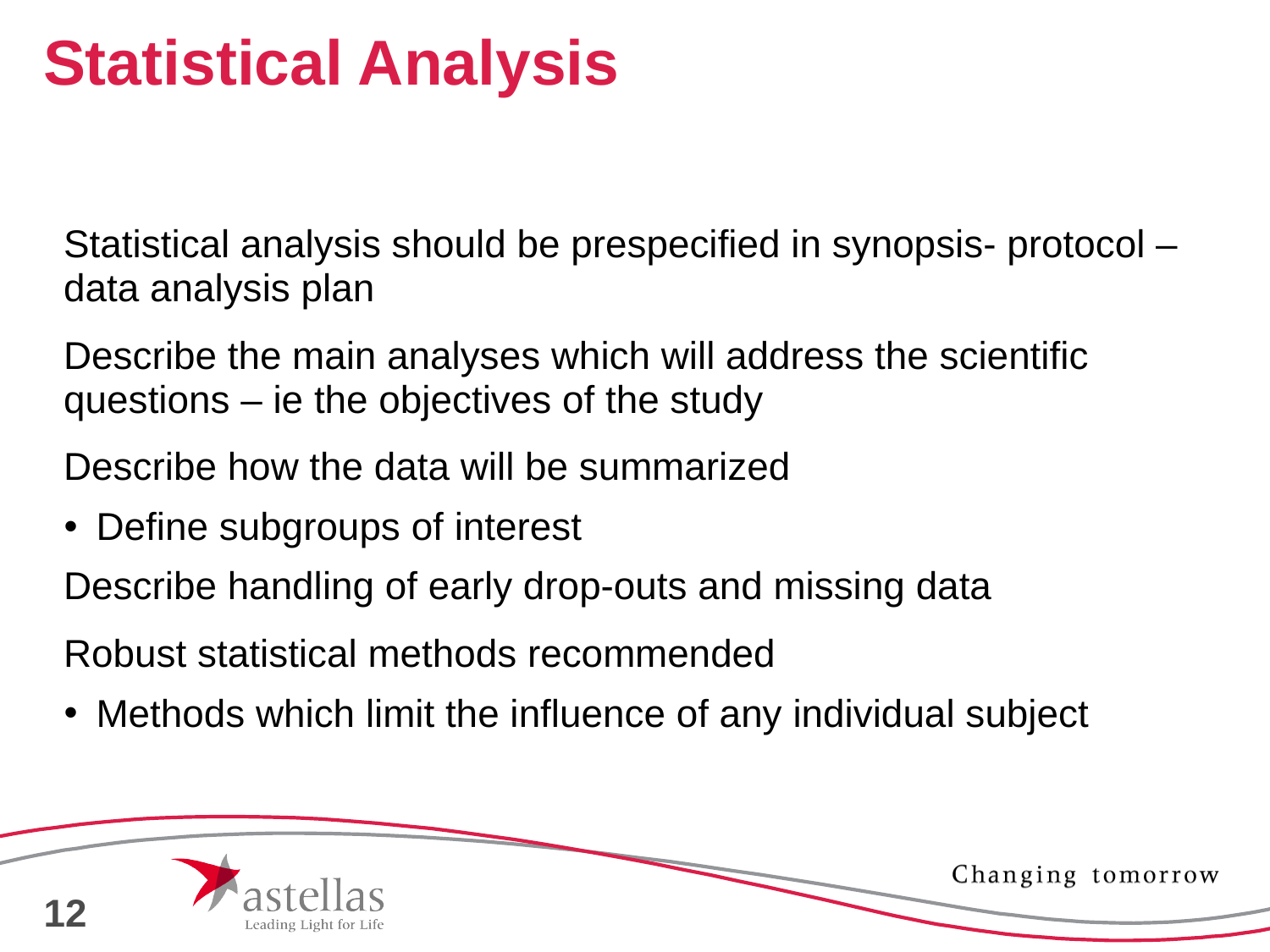

# Statistical Analysis
Statistical analysis should be prespecified in synopsis- protocol – data analysis plan
Describe the main analyses which will address the scientific questions – ie the objectives of the study
Describe how the data will be summarized
Define subgroups of interest
Describe handling of early drop-outs and missing data
Robust statistical methods recommended
Methods which limit the influence of any individual subject

12